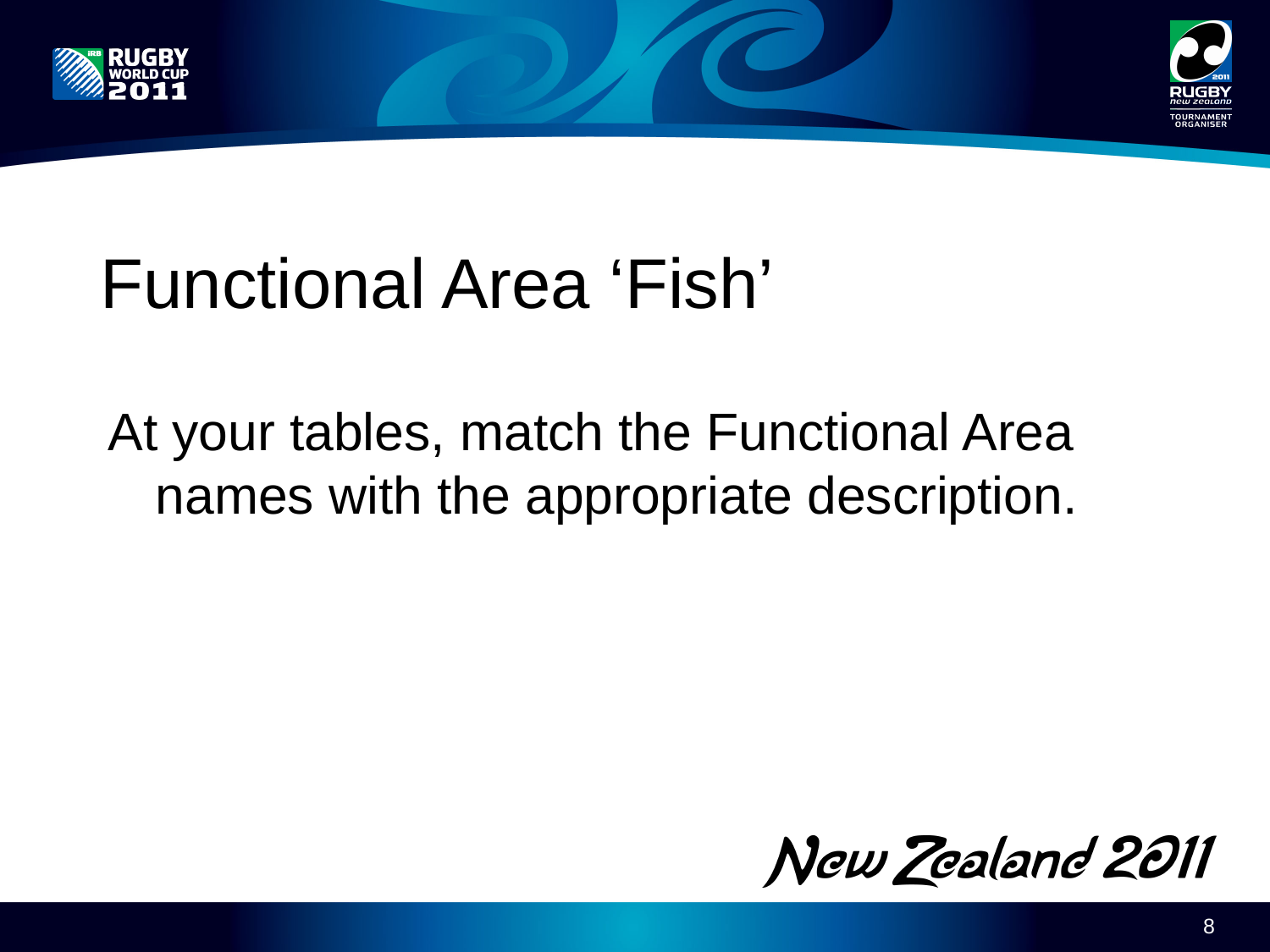

# Functional Area ‘Fish’
At your tables, match the Functional Area names with the appropriate description.

8